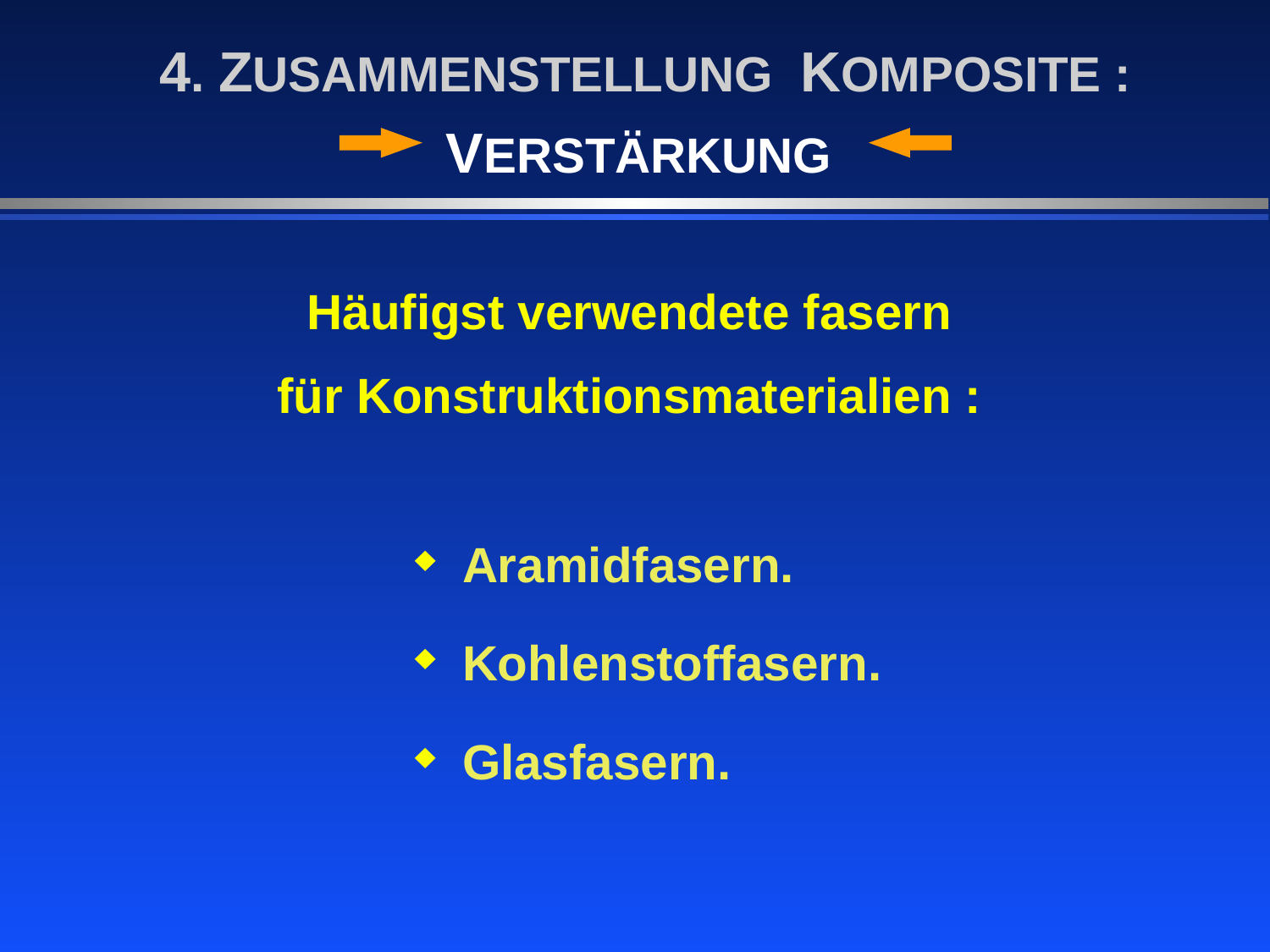

# 4. ZUSAMMENSTELLUNG  KOMPOSITE : VERSTÄRKUNG

Häufigst verwendete fasern
für Konstruktionsmaterialien :
Aramidfasern.
Kohlenstoffasern.
Glasfasern.